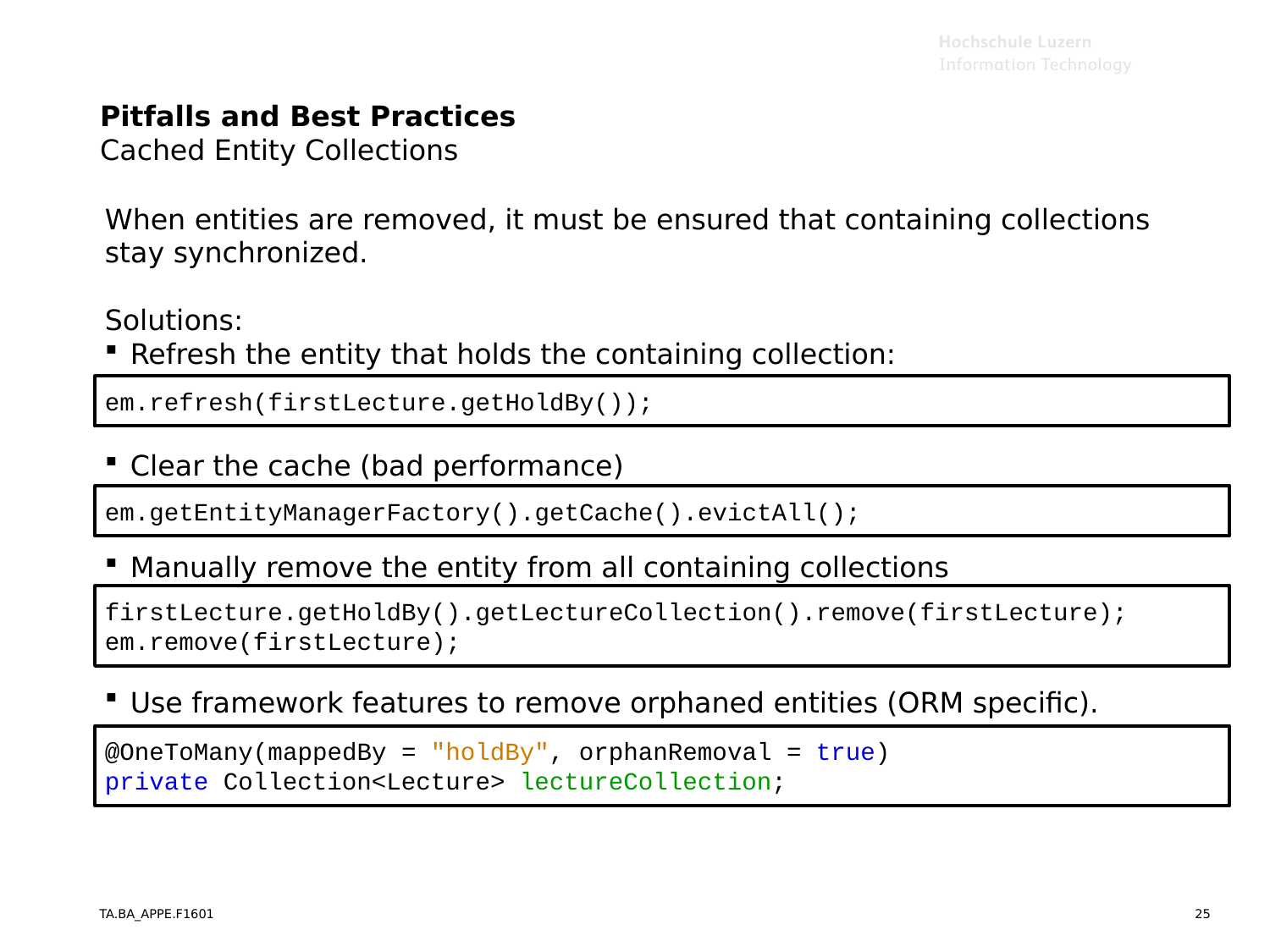

# Pitfalls and Best Practices Cached Entity Collections
When entities are removed, it must be ensured that containing collections stay synchronized.

Solutions:
Refresh the entity that holds the containing collection:

Clear the cache (bad performance)

Manually remove the entity from all containing collections

Use framework features to remove orphaned entities (ORM specific).

em.refresh(firstLecture.getHoldBy());
em.getEntityManagerFactory().getCache().evictAll();
firstLecture.getHoldBy().getLectureCollection().remove(firstLecture);
em.remove(firstLecture);

@OneToMany(mappedBy = "holdBy", orphanRemoval = true)
private Collection<Lecture> lectureCollection;